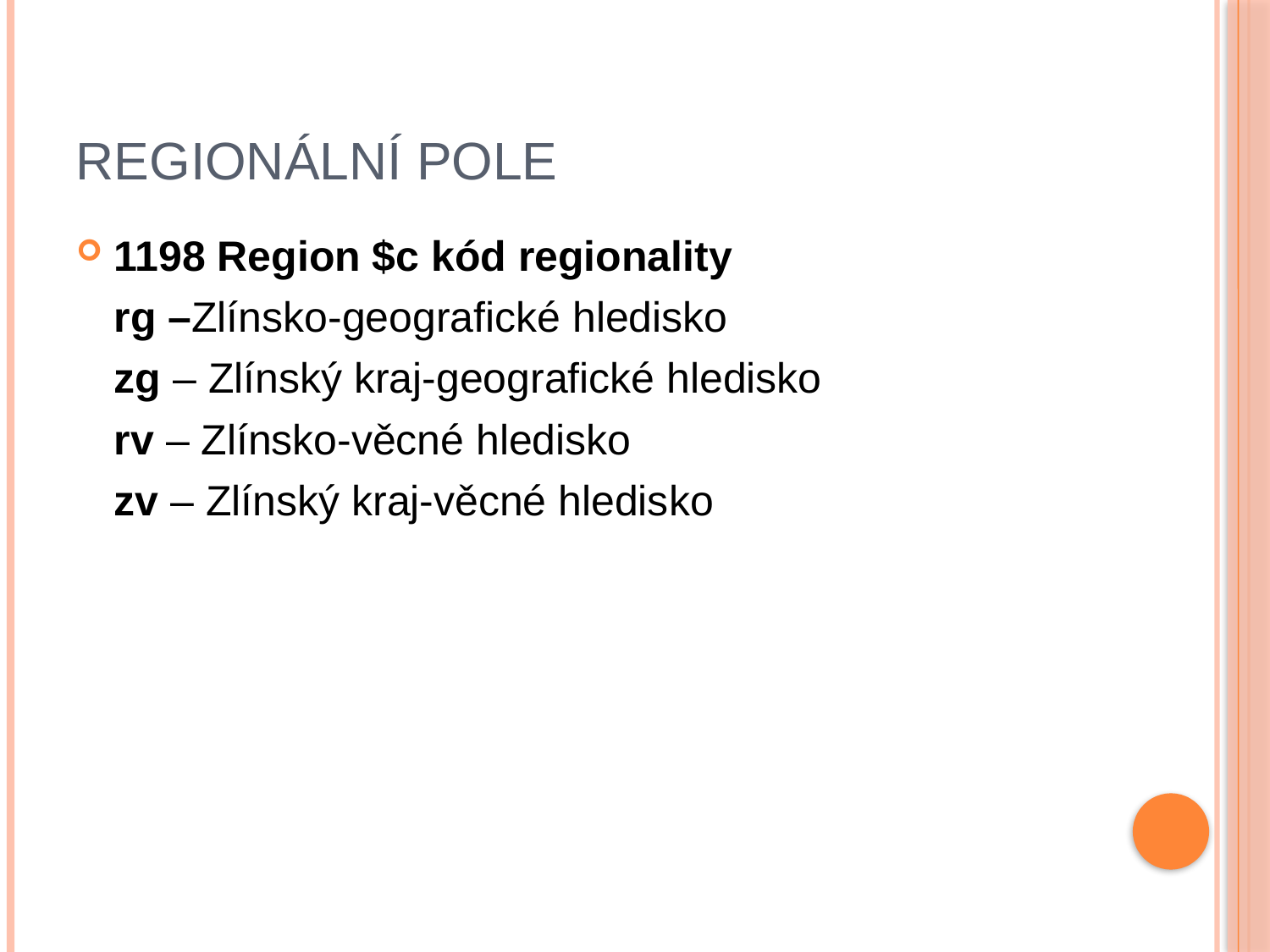

# Regionální pole
1198 Region $c kód regionality
	rg –Zlínsko-geografické hledisko
	zg – Zlínský kraj-geografické hledisko
	rv – Zlínsko-věcné hledisko
	zv – Zlínský kraj-věcné hledisko